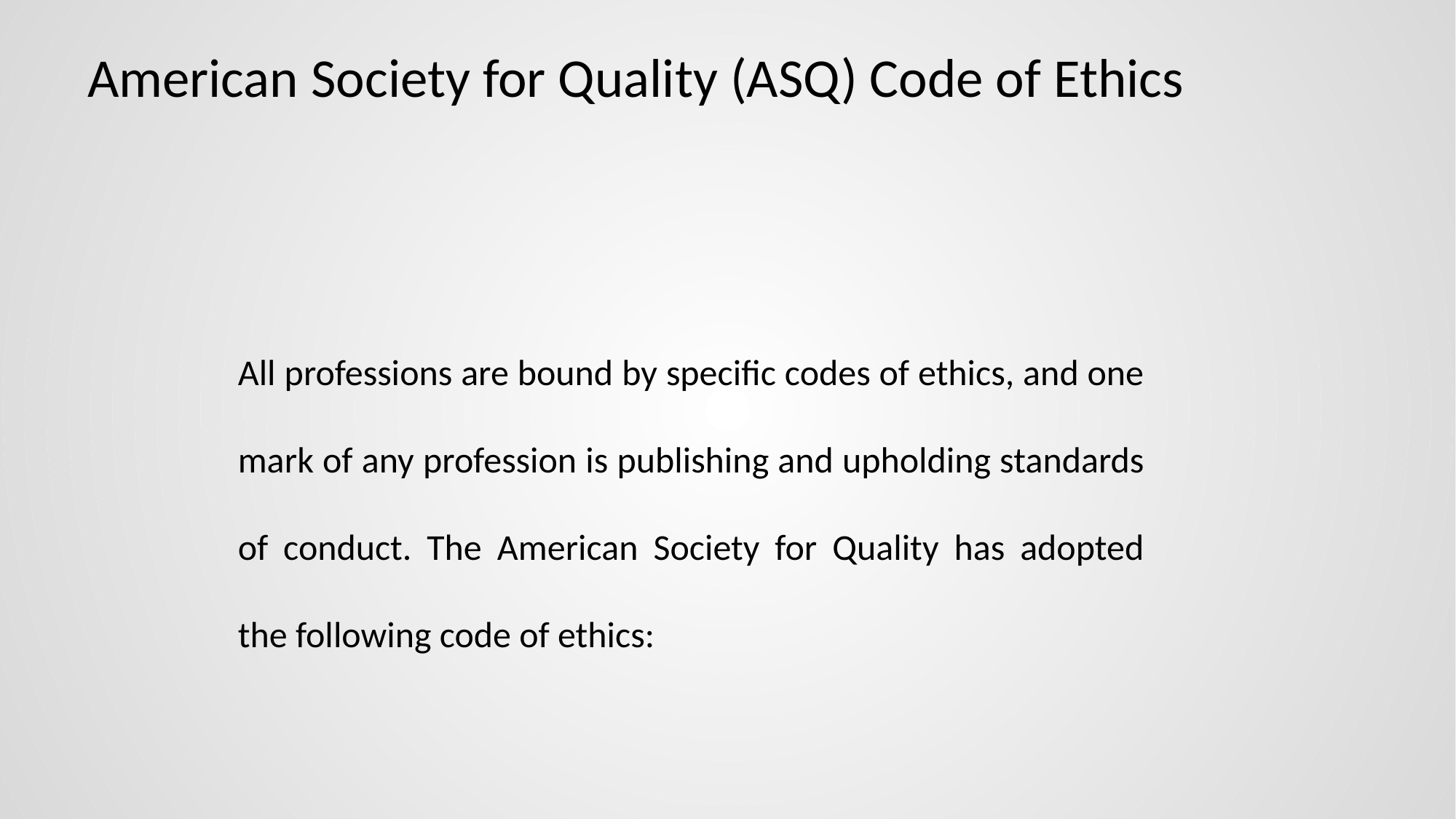

# American Society for Quality (ASQ) Code of Ethics
All professions are bound by specific codes of ethics, and one mark of any profession is publishing and upholding standards of conduct. The American Society for Quality has adopted the following code of ethics: